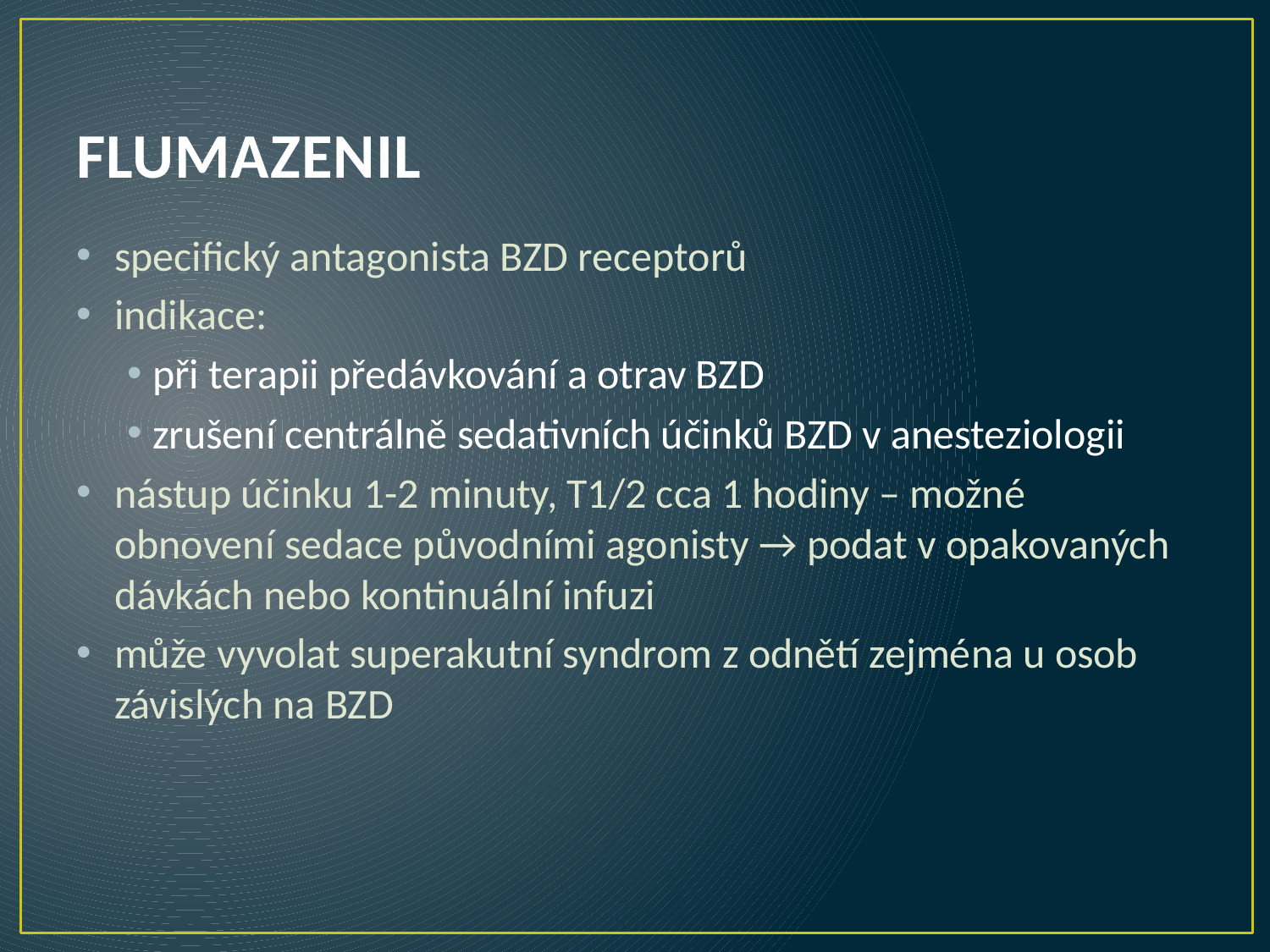

# FLUMAZENIL
specifický antagonista BZD receptorů
indikace:
při terapii předávkování a otrav BZD
zrušení centrálně sedativních účinků BZD v anesteziologii
nástup účinku 1-2 minuty, T1/2 cca 1 hodiny – možné obnovení sedace původními agonisty → podat v opakovaných dávkách nebo kontinuální infuzi
může vyvolat superakutní syndrom z odnětí zejména u osob závislých na BZD